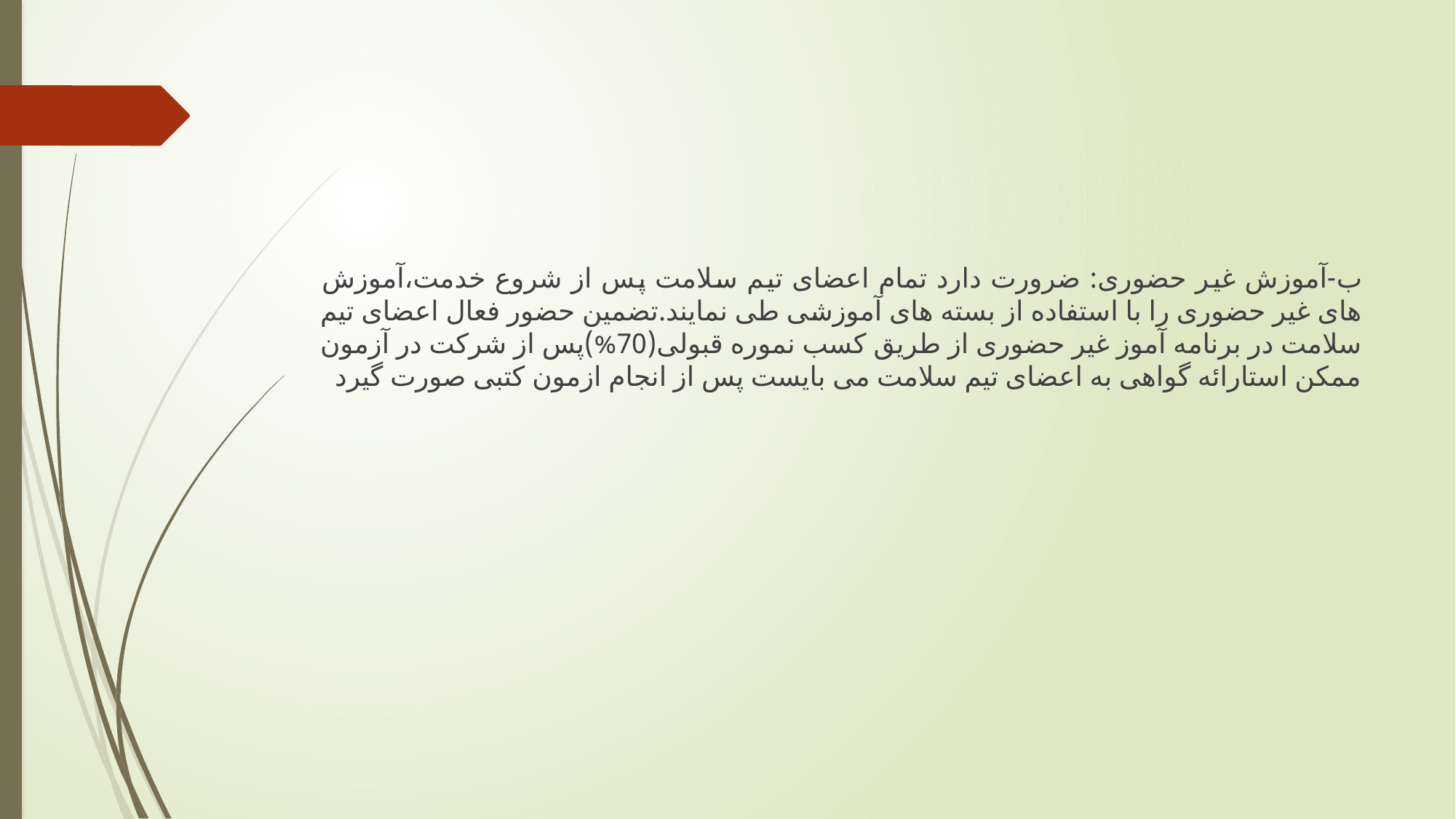

ب-آموزش غیر حضوری: ضرورت دارد تمام اعضای تیم سلامت پس از شروع خدمت،آموزش های غیر حضوری را با استفاده از بسته های آموزشی طی نمایند.تضمین حضور فعال اعضای تیم سلامت در برنامه آموز غیر حضوری از طریق کسب نموره قبولی(70%)پس از شرکت در آزمون ممکن استارائه گواهی به اعضای تیم سلامت می بایست پس از انجام ازمون کتبی صورت گیرد